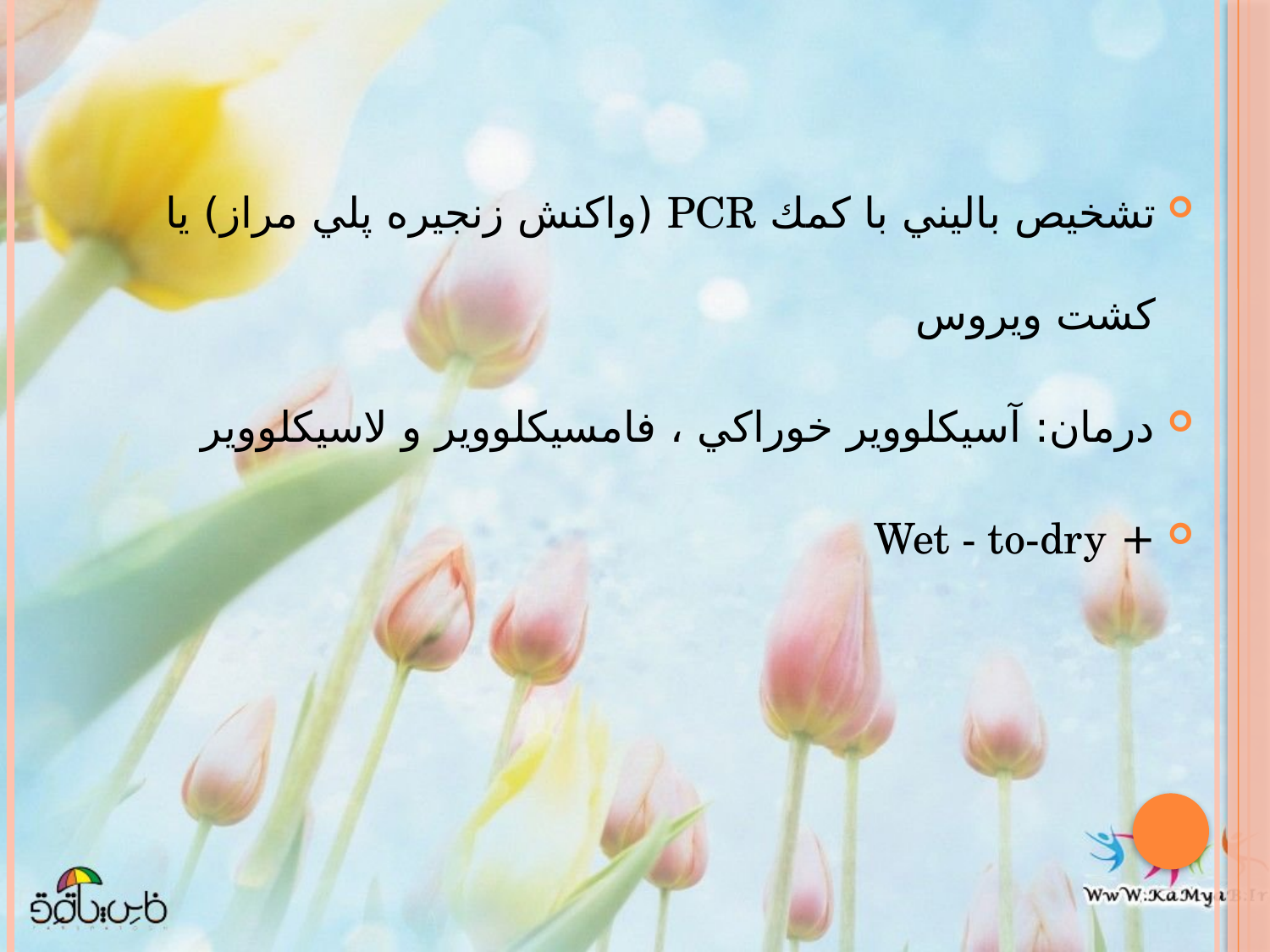

تشخيص باليني با كمك PCR (واكنش زنجيره پلي مراز) يا كشت ويروس
درمان: آسيكلووير خوراكي ، فامسيكلووير و لاسيكلووير
+ Wet - to-dry